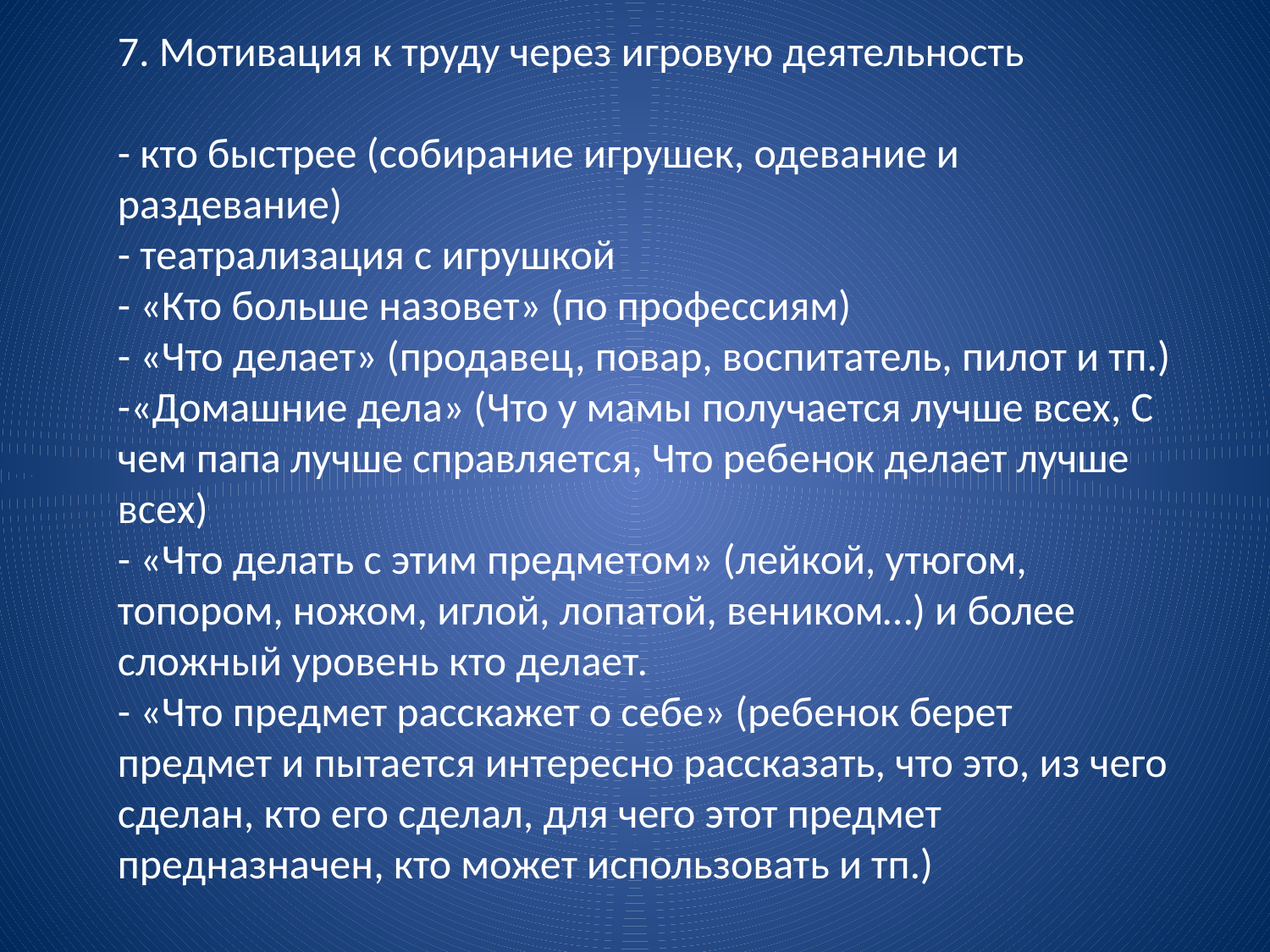

# 7. Мотивация к труду через игровую деятельность - кто быстрее (собирание игрушек, одевание и раздевание) - театрализация с игрушкой - «Кто больше назовет» (по профессиям) - «Что делает» (продавец, повар, воспитатель, пилот и тп.) -«Домашние дела» (Что у мамы получается лучше всех, С чем папа лучше справляется, Что ребенок делает лучше всех) - «Что делать с этим предметом» (лейкой, утюгом, топором, ножом, иглой, лопатой, веником…) и более сложный уровень кто делает. - «Что предмет расскажет о себе» (ребенок берет предмет и пытается интересно рассказать, что это, из чего сделан, кто его сделал, для чего этот предмет предназначен, кто может использовать и тп.)